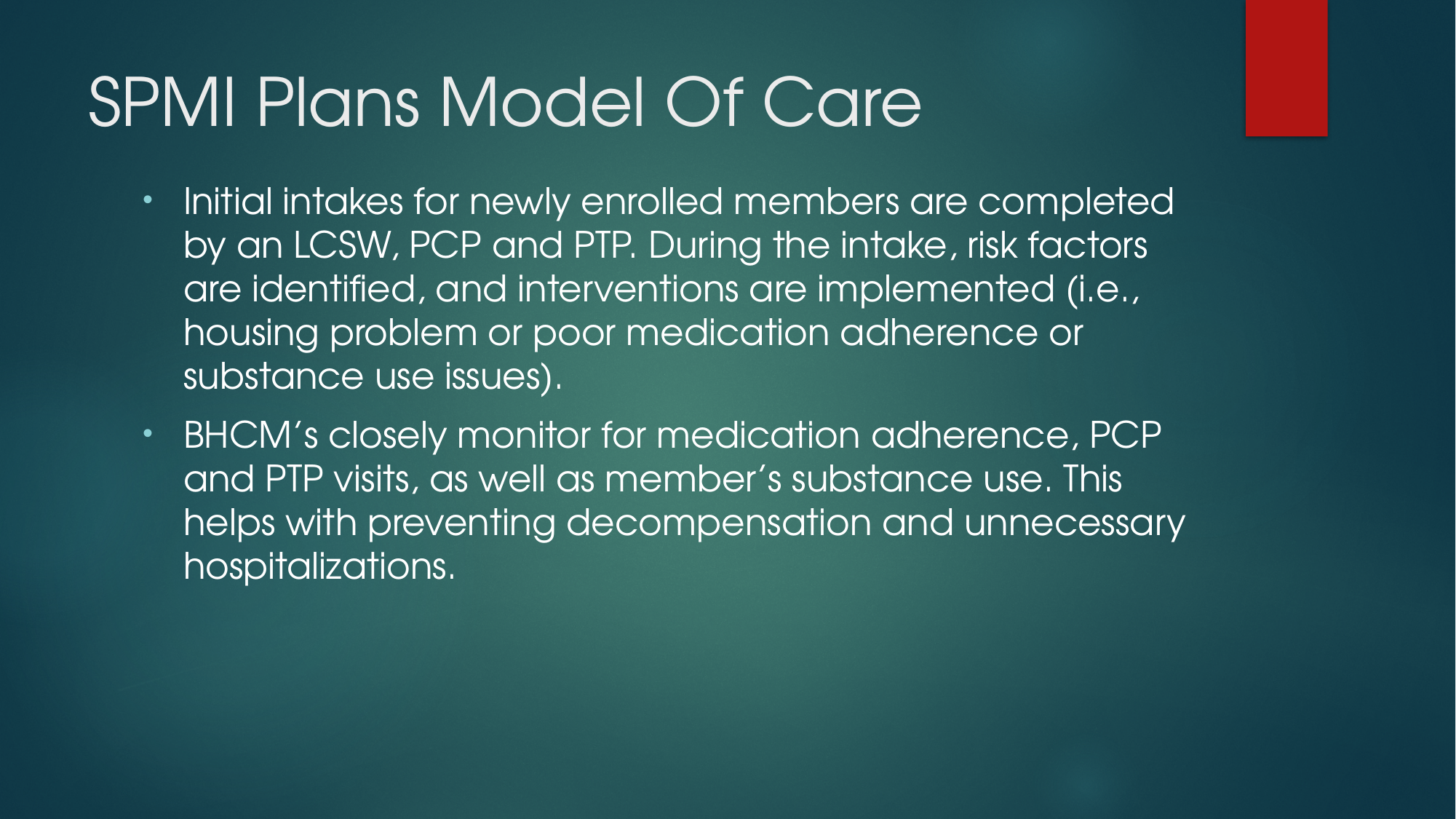

# SPMI Plans Model Of Care
Initial intakes for newly enrolled members are completed by an LCSW, PCP and PTP. During the intake, risk factors are identified, and interventions are implemented (i.e., housing problem or poor medication adherence or substance use issues).
BHCM’s closely monitor for medication adherence, PCP and PTP visits, as well as member’s substance use. This helps with preventing decompensation and unnecessary hospitalizations.